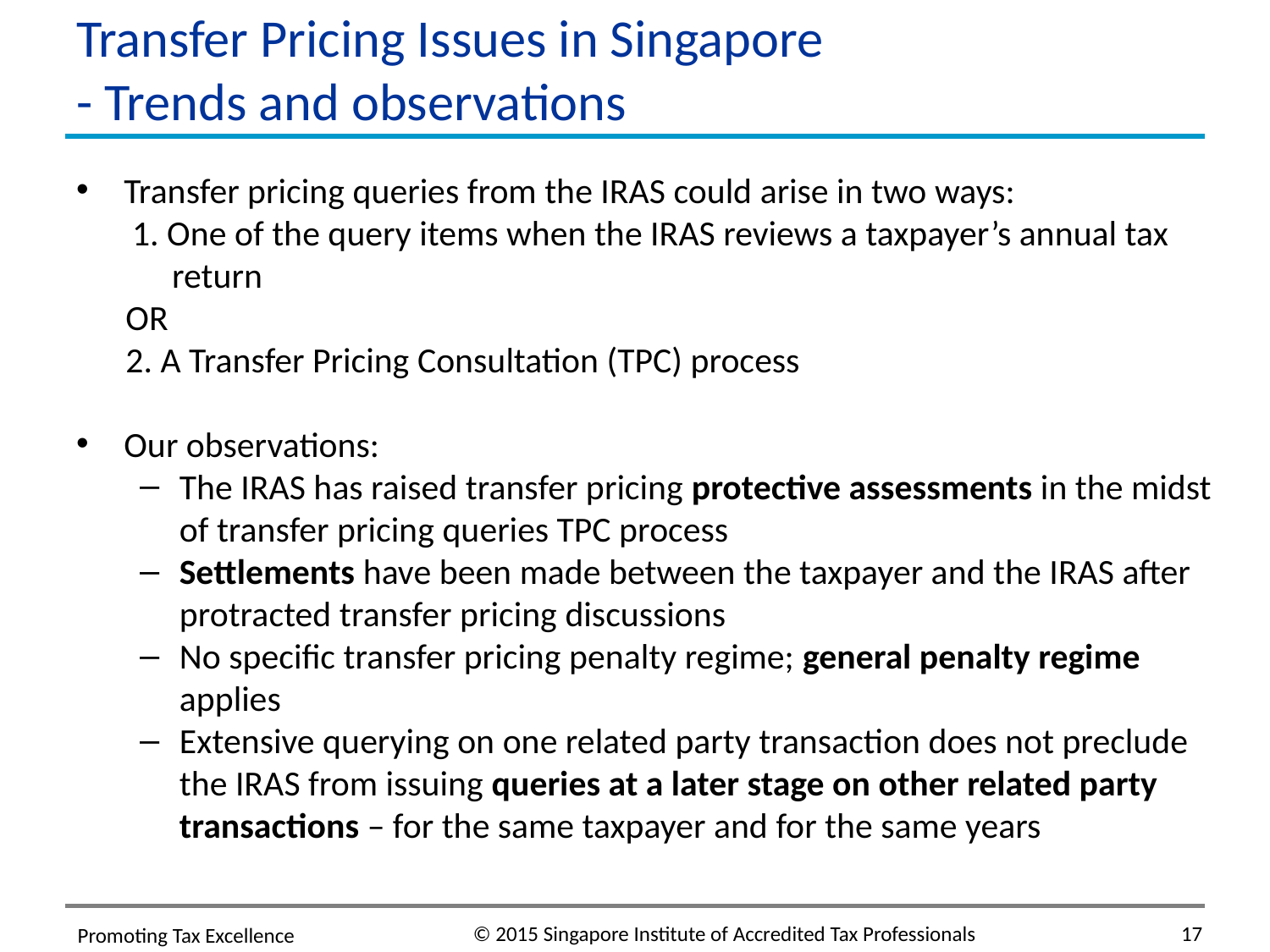

# Transfer Pricing Issues in Singapore - Trends and observations
Transfer pricing queries from the IRAS could arise in two ways:
1. One of the query items when the IRAS reviews a taxpayer’s annual tax return
OR
2. A Transfer Pricing Consultation (TPC) process

Our observations:
The IRAS has raised transfer pricing protective assessments in the midst of transfer pricing queries TPC process
Settlements have been made between the taxpayer and the IRAS after protracted transfer pricing discussions
No specific transfer pricing penalty regime; general penalty regime applies
Extensive querying on one related party transaction does not preclude the IRAS from issuing queries at a later stage on other related party transactions – for the same taxpayer and for the same years